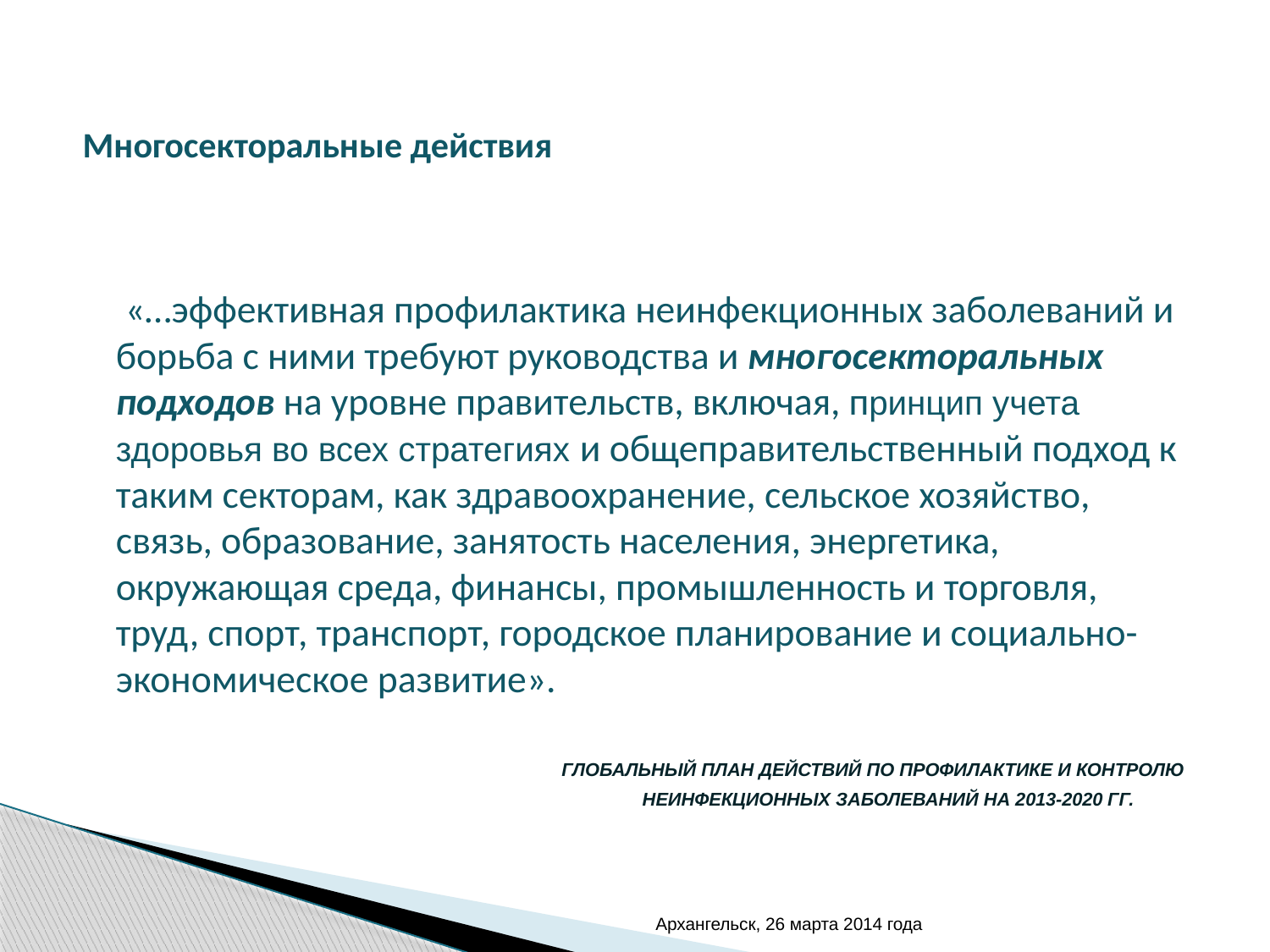

# Многосекторальные действия

    «…эффективная профилактика неинфекционных заболеваний и борьба с ними требуют руководства и многосекторальных подходов на уровне правительств, включая, принцип учета здоровья во всех стратегиях и общеправительственный подход к таким секторам, как здравоохранение, сельское хозяйство, связь, образование, занятость населения, энергетика, окружающая среда, финансы, промышленность и торговля, труд, спорт, транспорт, городское планирование и социально-экономическое развитие».

ГЛОБАЛЬНЫЙ ПЛАН ДЕЙСТВИЙ ПО ПРОФИЛАКТИКЕ И КОНТРОЛЮ
 НЕИНФЕКЦИОННЫХ ЗАБОЛЕВАНИЙ НА 2013-2020 ГГ.

Архангельск, 26 марта 2014 года